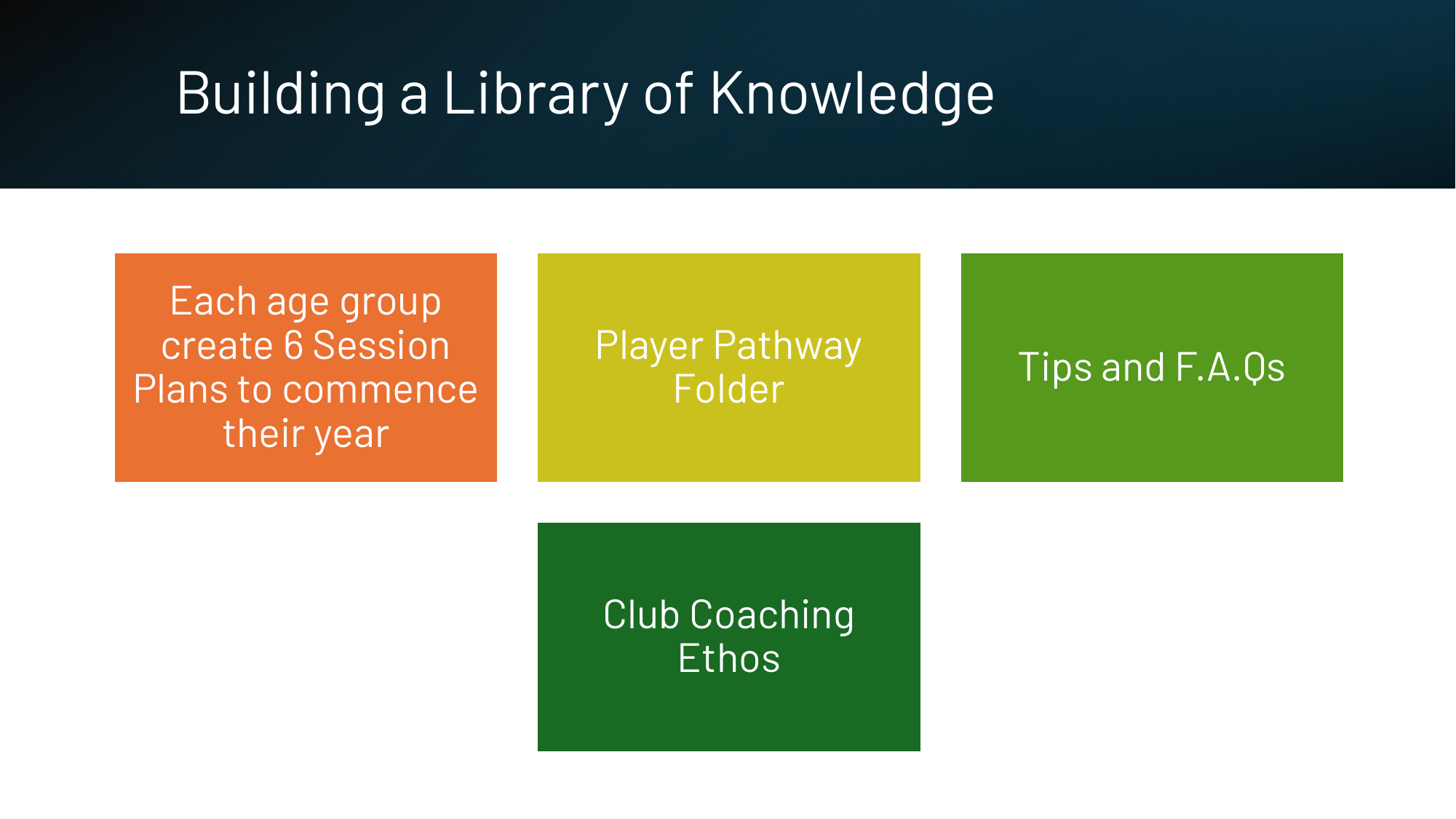

# Building a Library of Knowledge
Each age group create 6 Session Plans to commence their year
Player Pathway Folder
Tips and F.A.Qs
Club Coaching Ethos